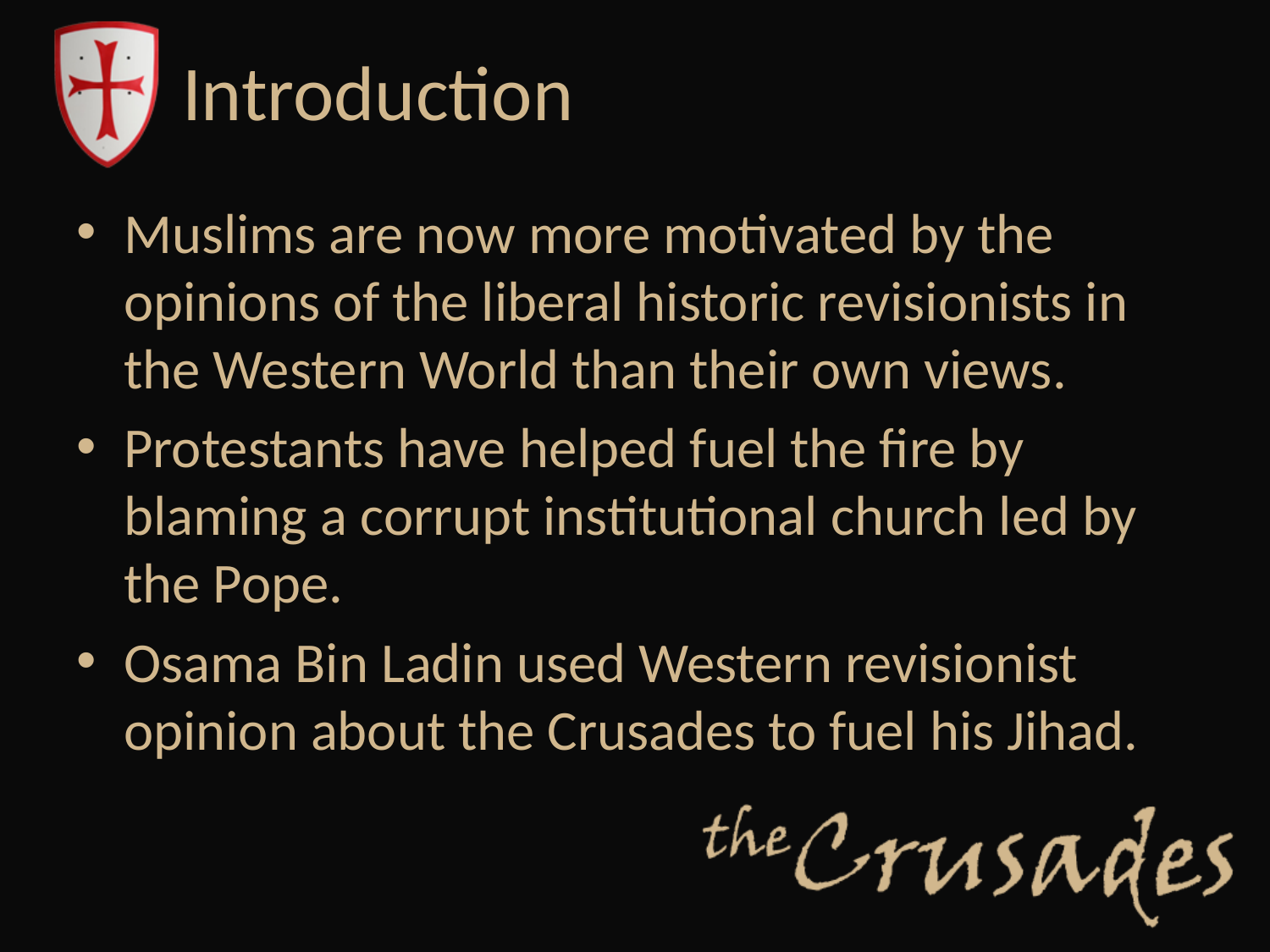

# Introduction
Muslims are now more motivated by the opinions of the liberal historic revisionists in the Western World than their own views.
Protestants have helped fuel the fire by blaming a corrupt institutional church led by the Pope.
Osama Bin Ladin used Western revisionist opinion about the Crusades to fuel his Jihad.